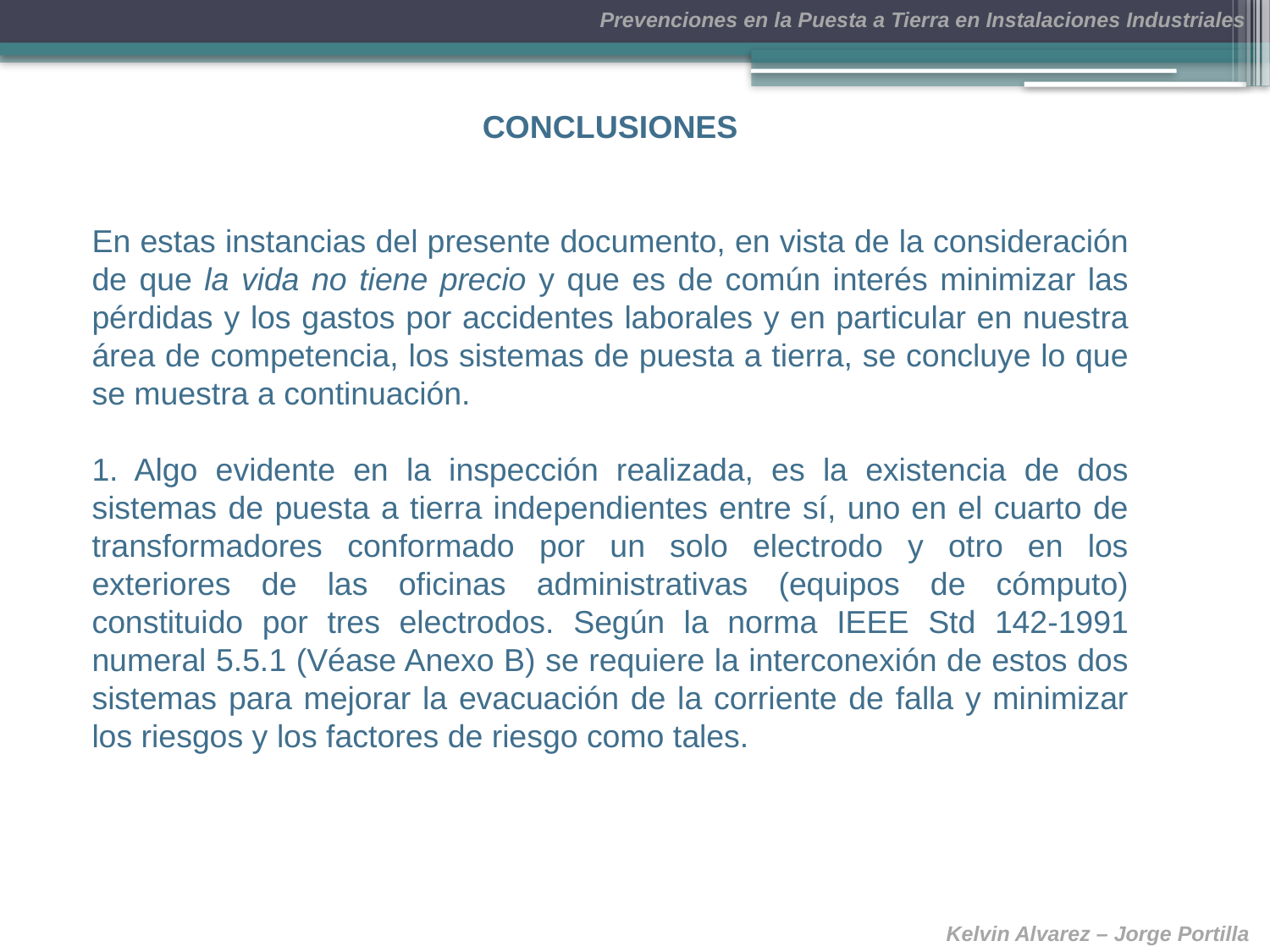

CONCLUSIONES

En estas instancias del presente documento, en vista de la consideración de que la vida no tiene precio y que es de común interés minimizar las pérdidas y los gastos por accidentes laborales y en particular en nuestra área de competencia, los sistemas de puesta a tierra, se concluye lo que se muestra a continuación.

1. Algo evidente en la inspección realizada, es la existencia de dos sistemas de puesta a tierra independientes entre sí, uno en el cuarto de transformadores conformado por un solo electrodo y otro en los exteriores de las oficinas administrativas (equipos de cómputo) constituido por tres electrodos. Según la norma IEEE Std 142-1991 numeral 5.5.1 (Véase Anexo B) se requiere la interconexión de estos dos sistemas para mejorar la evacuación de la corriente de falla y minimizar los riesgos y los factores de riesgo como tales.